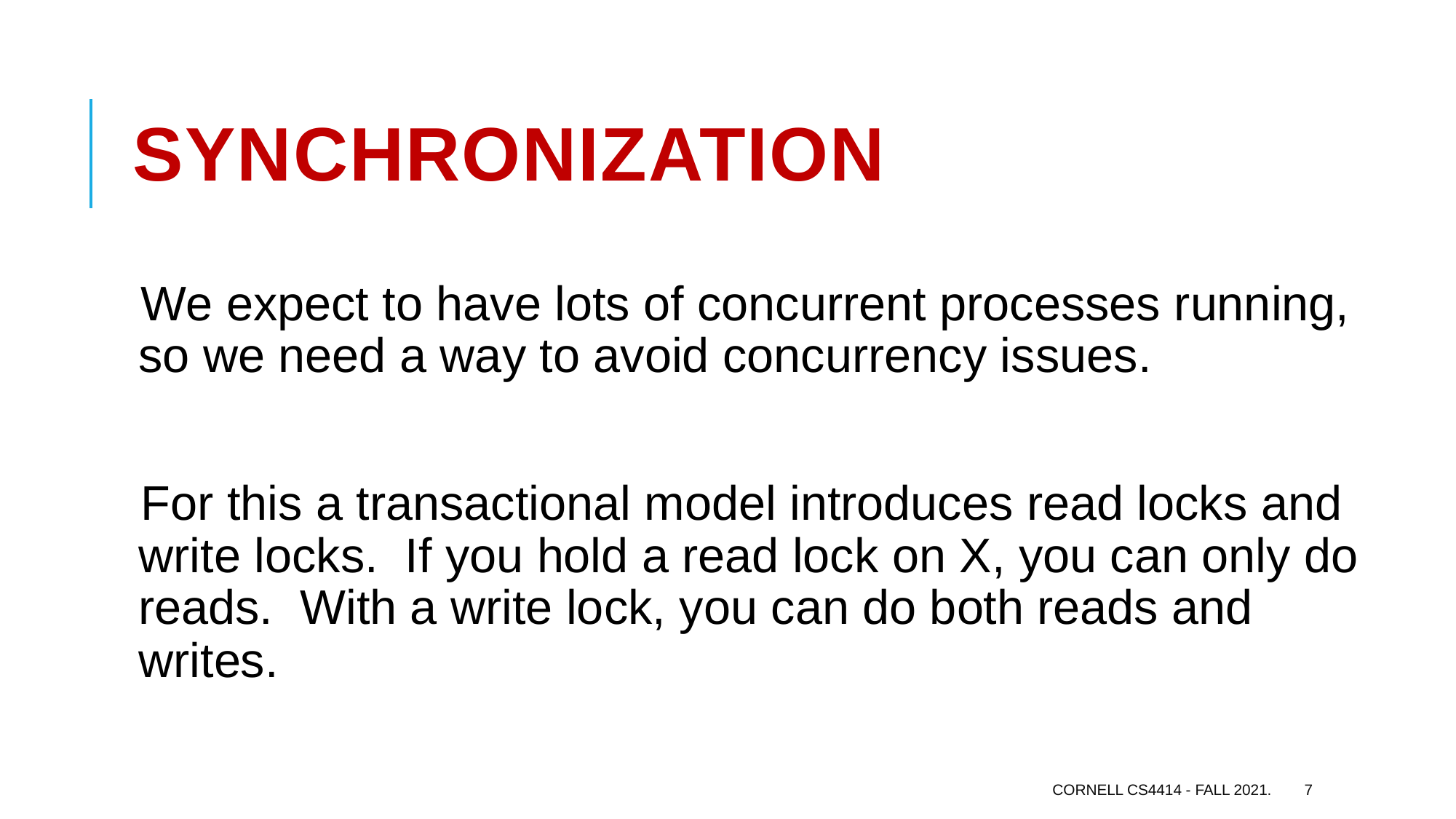

# Synchronization
We expect to have lots of concurrent processes running, so we need a way to avoid concurrency issues.

For this a transactional model introduces read locks and write locks.  If you hold a read lock on X, you can only do reads.  With a write lock, you can do both reads and writes.
Cornell CS4414 - Fall 2021.
7